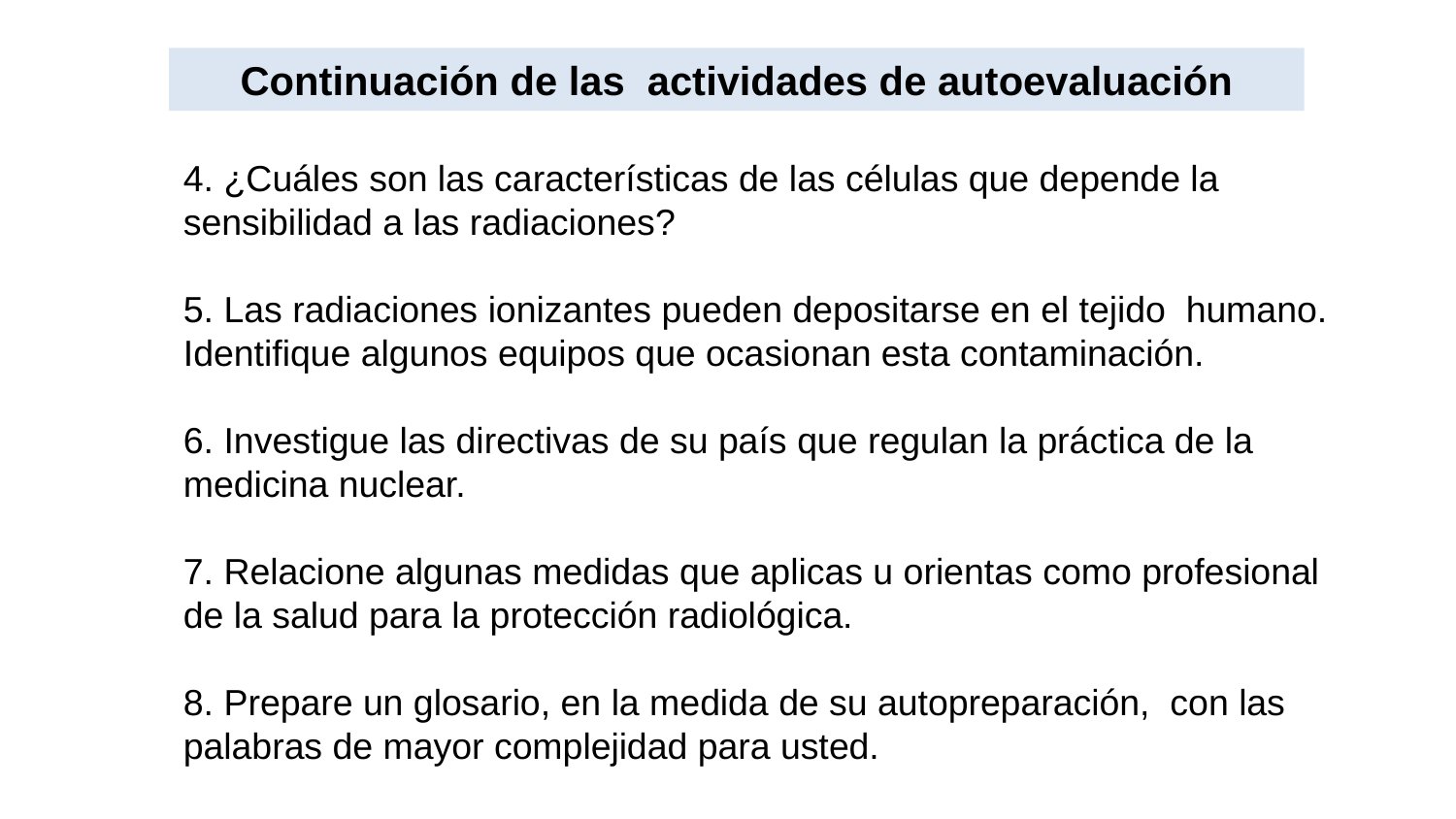

Continuación de las  actividades de autoevaluación
4. ¿Cuáles son las características de las células que depende la sensibilidad a las radiaciones?

5. Las radiaciones ionizantes pueden depositarse en el tejido  humano. Identifique algunos equipos que ocasionan esta contaminación.

6. Investigue las directivas de su país que regulan la práctica de la medicina nuclear.

7. Relacione algunas medidas que aplicas u orientas como profesional de la salud para la protección radiológica.

8. Prepare un glosario, en la medida de su autopreparación,  con las palabras de mayor complejidad para usted.